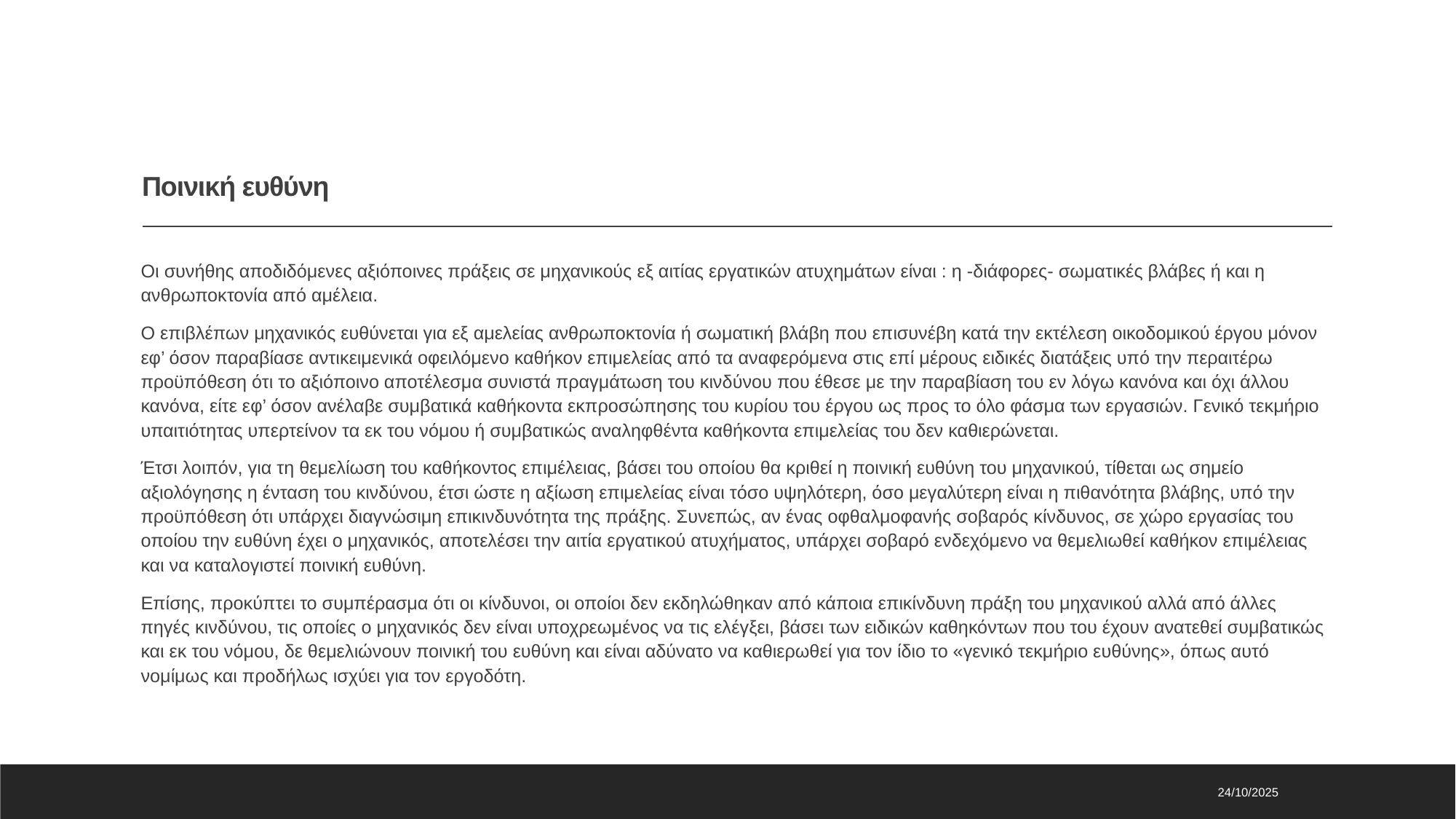

# Ποινική ευθύνη
Οι συνήθης αποδιδόμενες αξιόποινες πράξεις σε μηχανικούς εξ αιτίας εργατικών ατυχημάτων είναι : η -διάφορες- σωματικές βλάβες ή και η ανθρωποκτονία από αμέλεια.
Ο επιβλέπων μηχανικός ευθύνεται για εξ αμελείας ανθρωποκτονία ή σωματική βλάβη που επισυνέβη κατά την εκτέλεση οικοδομικού έργου μόνον εφ’ όσον παραβίασε αντικειμενικά οφειλόμενο καθήκον επιμελείας από τα αναφερόμενα στις επί μέρους ειδικές διατάξεις υπό την περαιτέρω προϋπόθεση ότι το αξιόποινο αποτέλεσμα συνιστά πραγμάτωση του κινδύνου που έθεσε με την παραβίαση του εν λόγω κανόνα και όχι άλλου κανόνα, είτε εφ’ όσον ανέλαβε συμβατικά καθήκοντα εκπροσώπησης του κυρίου του έργου ως προς το όλο φάσμα των εργασιών. Γενικό τεκμήριο υπαιτιότητας υπερτείνον τα εκ του νόμου ή συμβατικώς αναληφθέντα καθήκοντα επιμελείας του δεν καθιερώνεται.
Έτσι λοιπόν, για τη θεμελίωση του καθήκοντος επιμέλειας, βάσει του οποίου θα κριθεί η ποινική ευθύνη του μηχανικού, τίθεται ως σημείο αξιολόγησης η ένταση του κινδύνου, έτσι ώστε η αξίωση επιμελείας είναι τόσο υψηλότερη, όσο μεγαλύτερη είναι η πιθανότητα βλάβης, υπό την προϋπόθεση ότι υπάρχει διαγνώσιμη επικινδυνότητα της πράξης. Συνεπώς, αν ένας οφθαλμοφανής σοβαρός κίνδυνος, σε χώρο εργασίας του οποίου την ευθύνη έχει ο μηχανικός, αποτελέσει την αιτία εργατικού ατυχήματος, υπάρχει σοβαρό ενδεχόμενο να θεμελιωθεί καθήκον επιμέλειας και να καταλογιστεί ποινική ευθύνη.
Επίσης, προκύπτει το συμπέρασμα ότι οι κίνδυνοι, οι οποίοι δεν εκδηλώθηκαν από κάποια επικίνδυνη πράξη του μηχανικού αλλά από άλλες πηγές κινδύνου, τις οποίες ο μηχανικός δεν είναι υποχρεωμένος να τις ελέγξει, βάσει των ειδικών καθηκόντων που του έχουν ανατεθεί συμβατικώς και εκ του νόμου, δε θεμελιώνουν ποινική του ευθύνη και είναι αδύνατο να καθιερωθεί για τον ίδιο το «γενικό τεκμήριο ευθύνης», όπως αυτό νομίμως και προδήλως ισχύει για τον εργοδότη.

24/10/2025